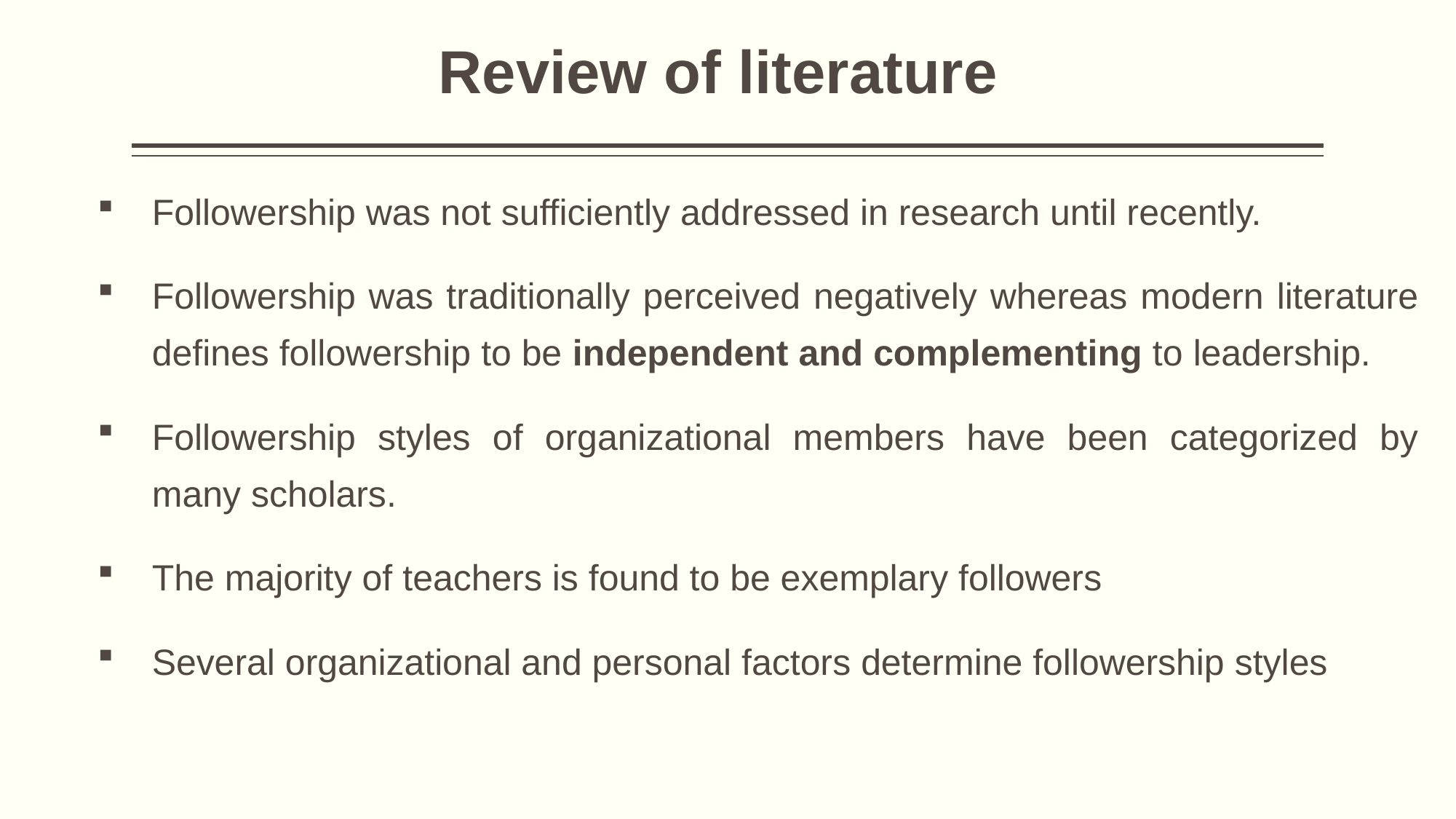

# Review of literature
Followership was not sufficiently addressed in research until recently.
Followership was traditionally perceived negatively whereas modern literature defines followership to be independent and complementing to leadership.
Followership styles of organizational members have been categorized by many scholars.
The majority of teachers is found to be exemplary followers
Several organizational and personal factors determine followership styles